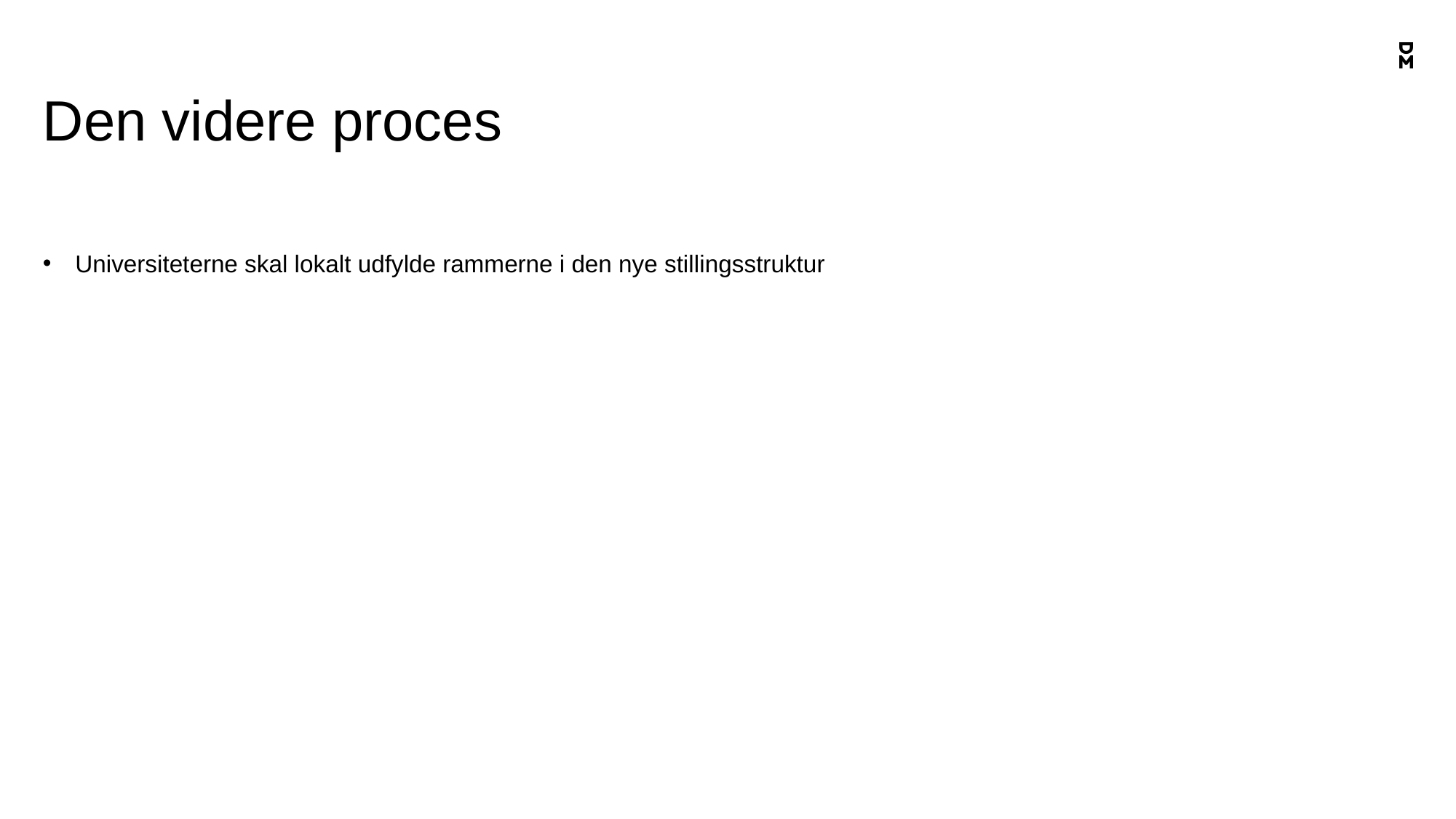

# Den videre proces
Universiteterne skal lokalt udfylde rammerne i den nye stillingsstruktur